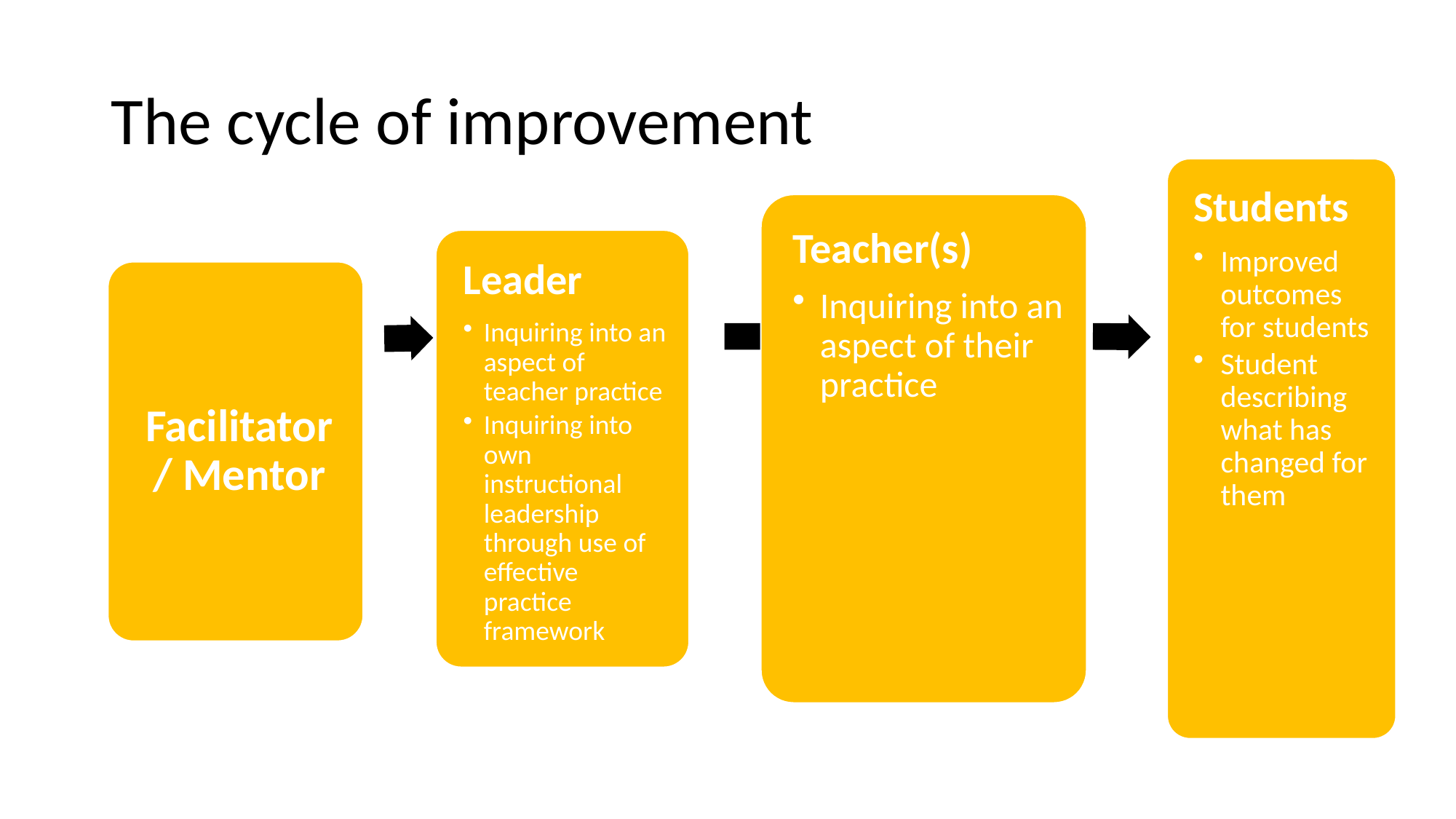

# The cycle of improvement
Facilitator/ Mentor

Leader
Inquiring into an aspect of teacher practice
Inquiring into own instructional leadership through use of effective practice framework

Teacher(s)
Inquiring into an aspect of their practice

Students
Improved outcomes for students
Student describing what has changed for them